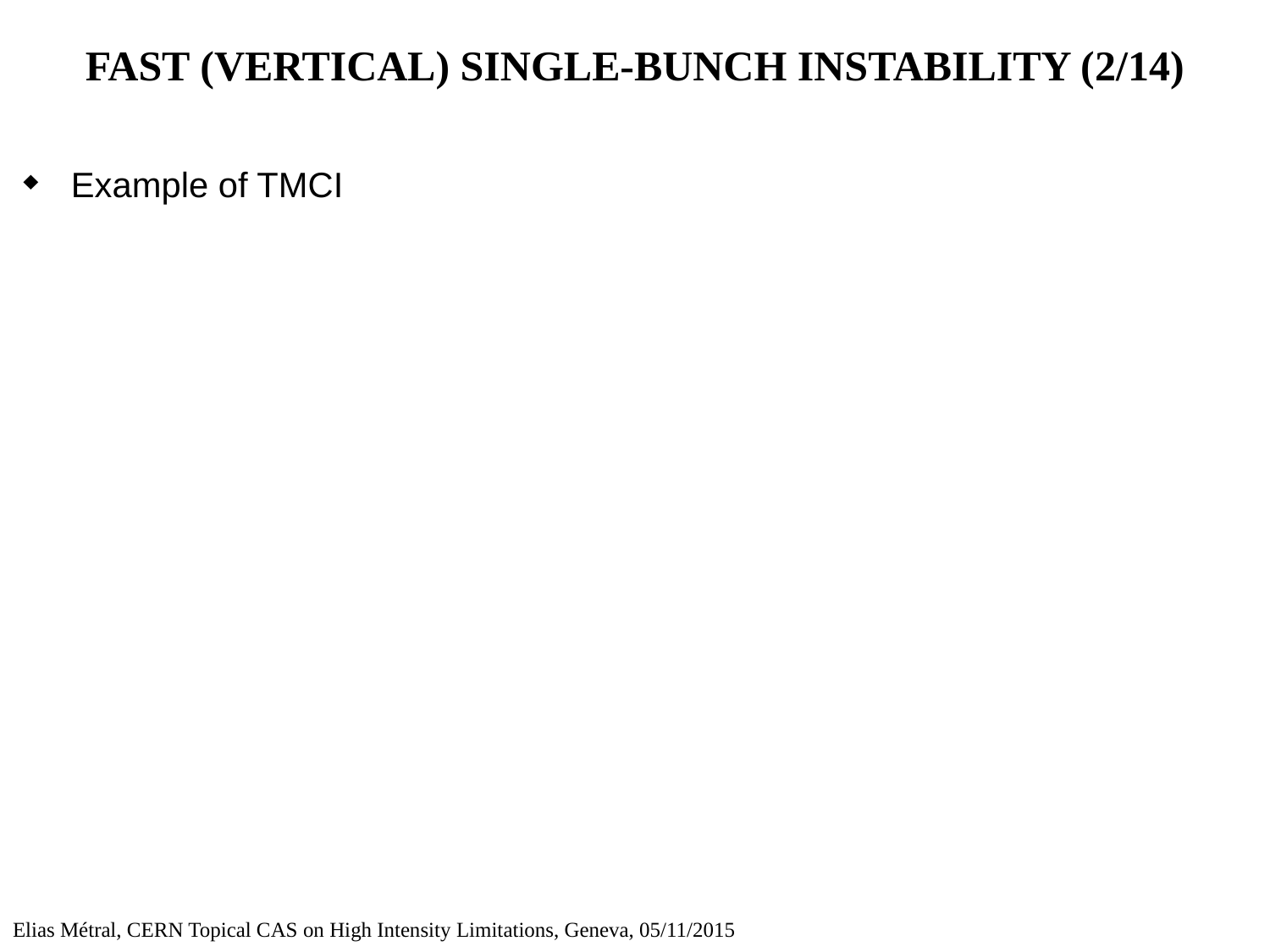

# FAST (VERTICAL) SINGLE-BUNCH INSTABILITY (2/14)
Example of TMCI
Elias Métral, CERN Topical CAS on High Intensity Limitations, Geneva, 05/11/2015